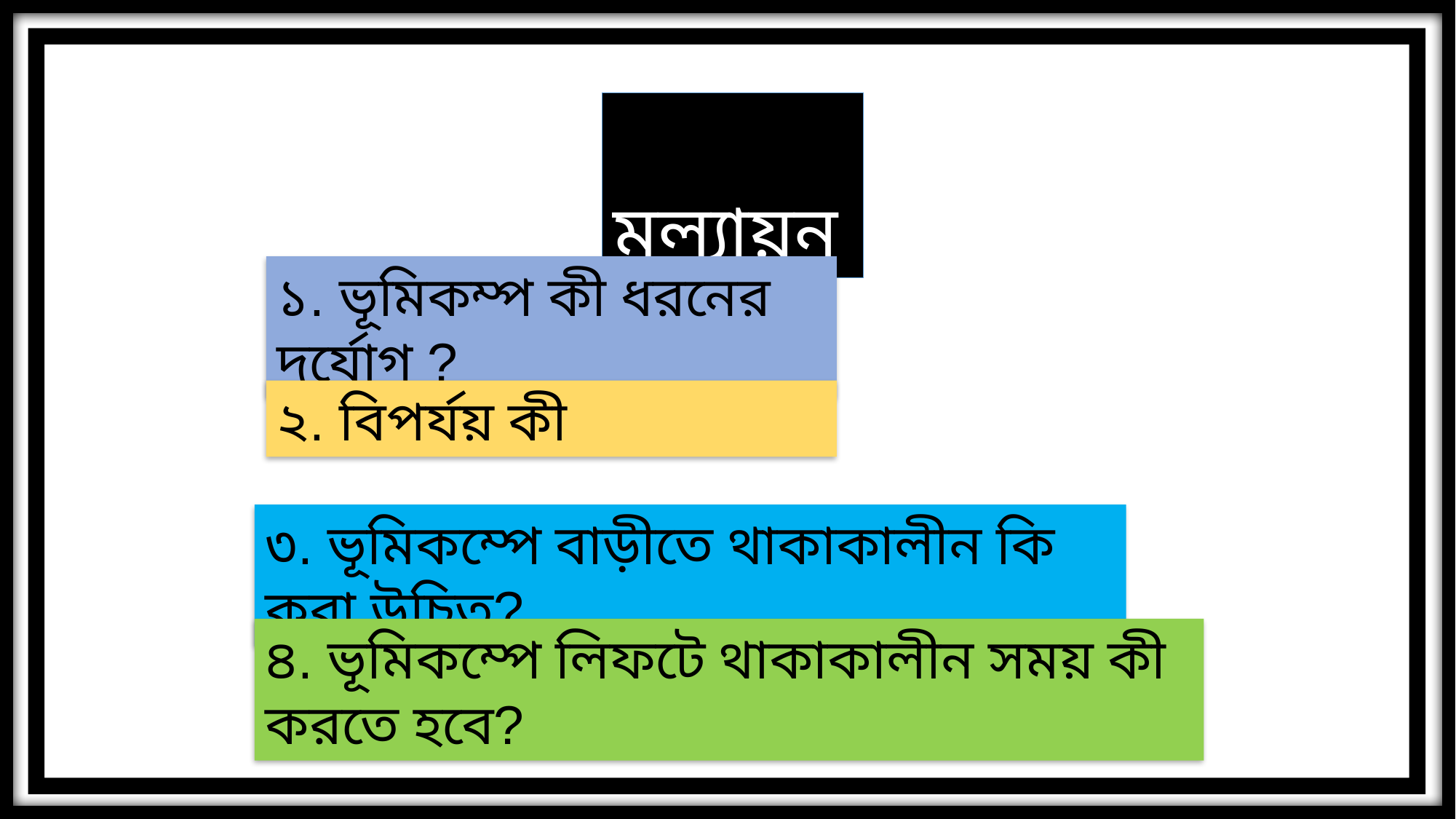

মূল্যায়ন
১. ভূমিকম্প কী ধরনের দূর্যোগ ?
২. বিপর্যয় কী
৩. ভূমিকম্পে বাড়ীতে থাকাকালীন কি করা উচিত?
৪. ভূমিকম্পে লিফটে থাকাকালীন সময় কী করতে হবে?